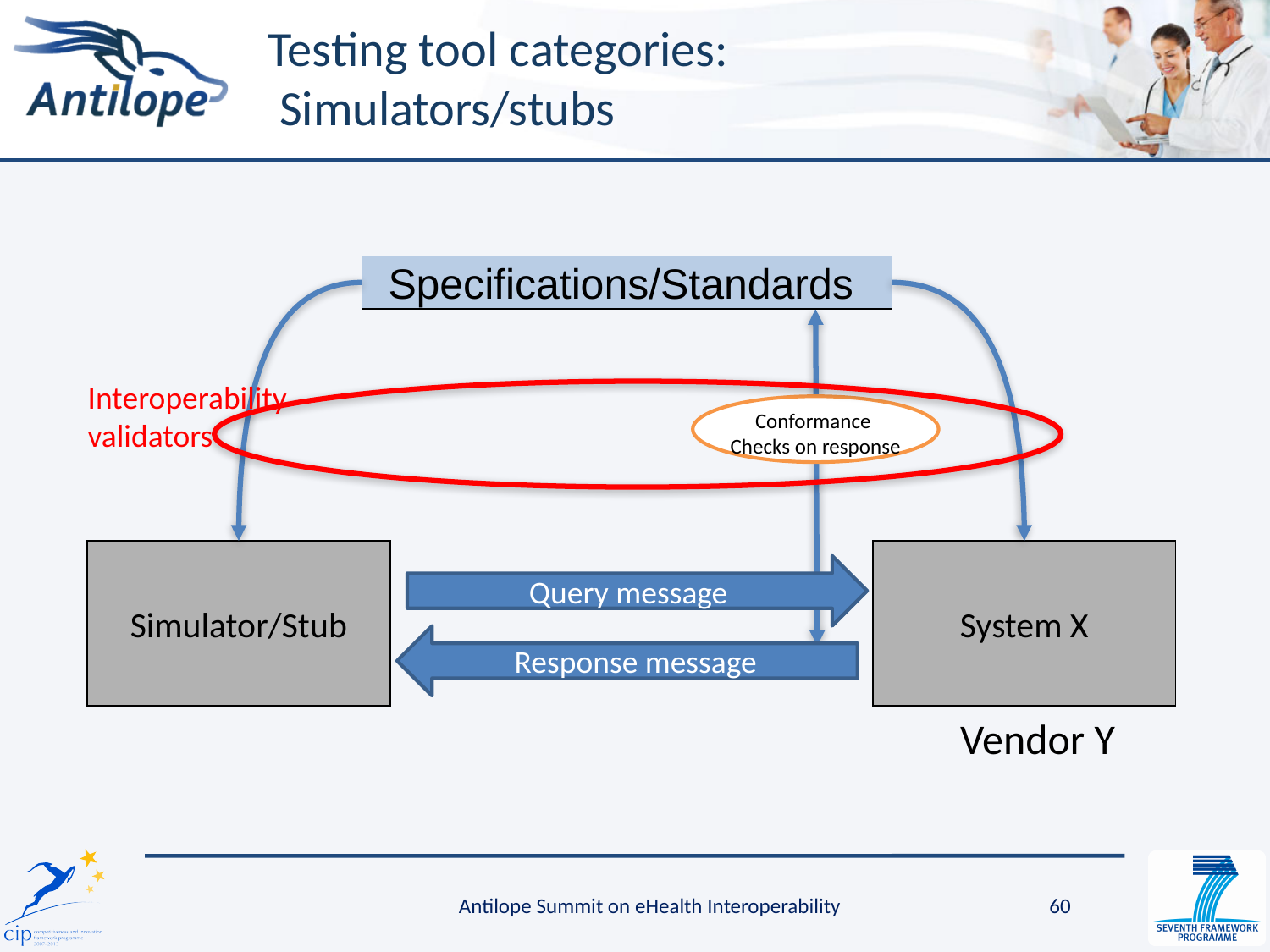

# Testing tool categories: Simulators/stubs
Specifications/Standards

Conformance
Checks on response
Simulator/Stub
System X
Vendor Y

Interoperability
validators

Query message
Response message
Antilope Summit on eHealth Interoperability
60